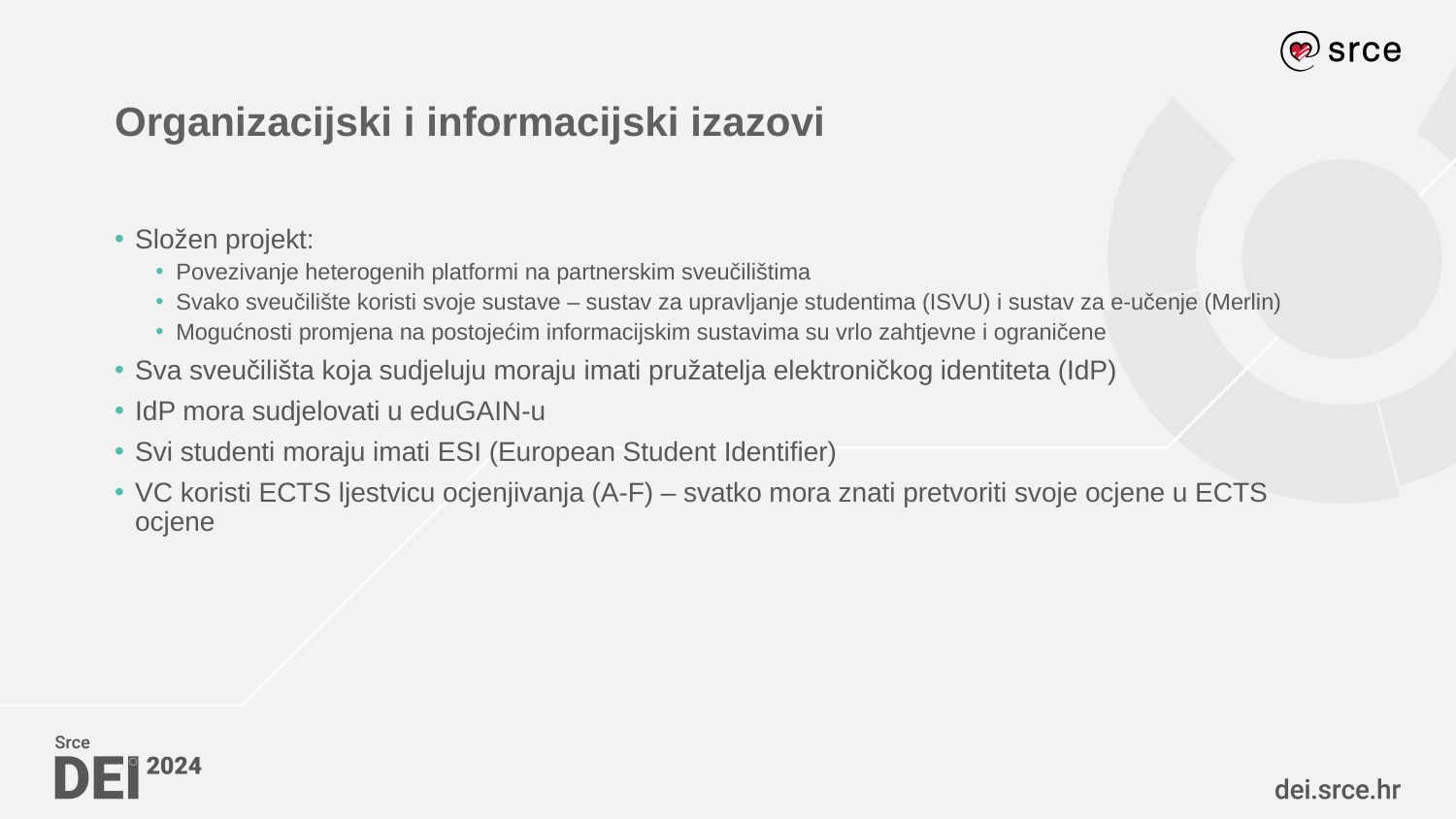

# Organizacijski i informacijski izazovi
Složen projekt:
Povezivanje heterogenih platformi na partnerskim sveučilištima
Svako sveučilište koristi svoje sustave – sustav za upravljanje studentima (ISVU) i sustav za e-učenje (Merlin)
Mogućnosti promjena na postojećim informacijskim sustavima su vrlo zahtjevne i ograničene
Sva sveučilišta koja sudjeluju moraju imati pružatelja elektroničkog identiteta (IdP)
IdP mora sudjelovati u eduGAIN-u
Svi studenti moraju imati ESI (European Student Identifier)
VC koristi ECTS ljestvicu ocjenjivanja (A-F) – svatko mora znati pretvoriti svoje ocjene u ECTS ocjene